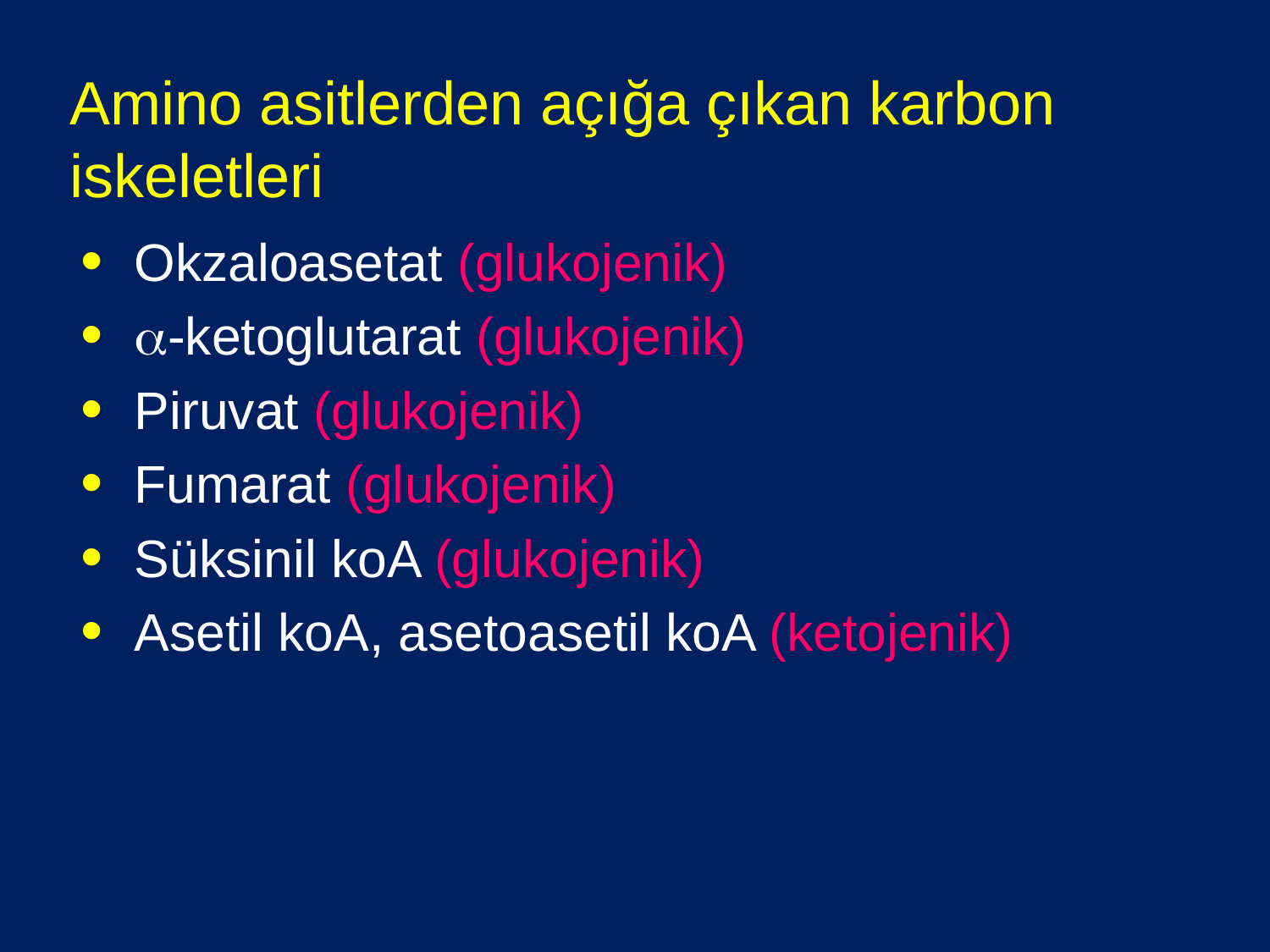

# Amino asitlerden açığa çıkan karbon iskeletleri
Okzaloasetat (glukojenik)
α-ketoglutarat (glukojenik)
Piruvat (glukojenik)
Fumarat (glukojenik)
Süksinil koA (glukojenik)
Asetil koA, asetoasetil koA (ketojenik)